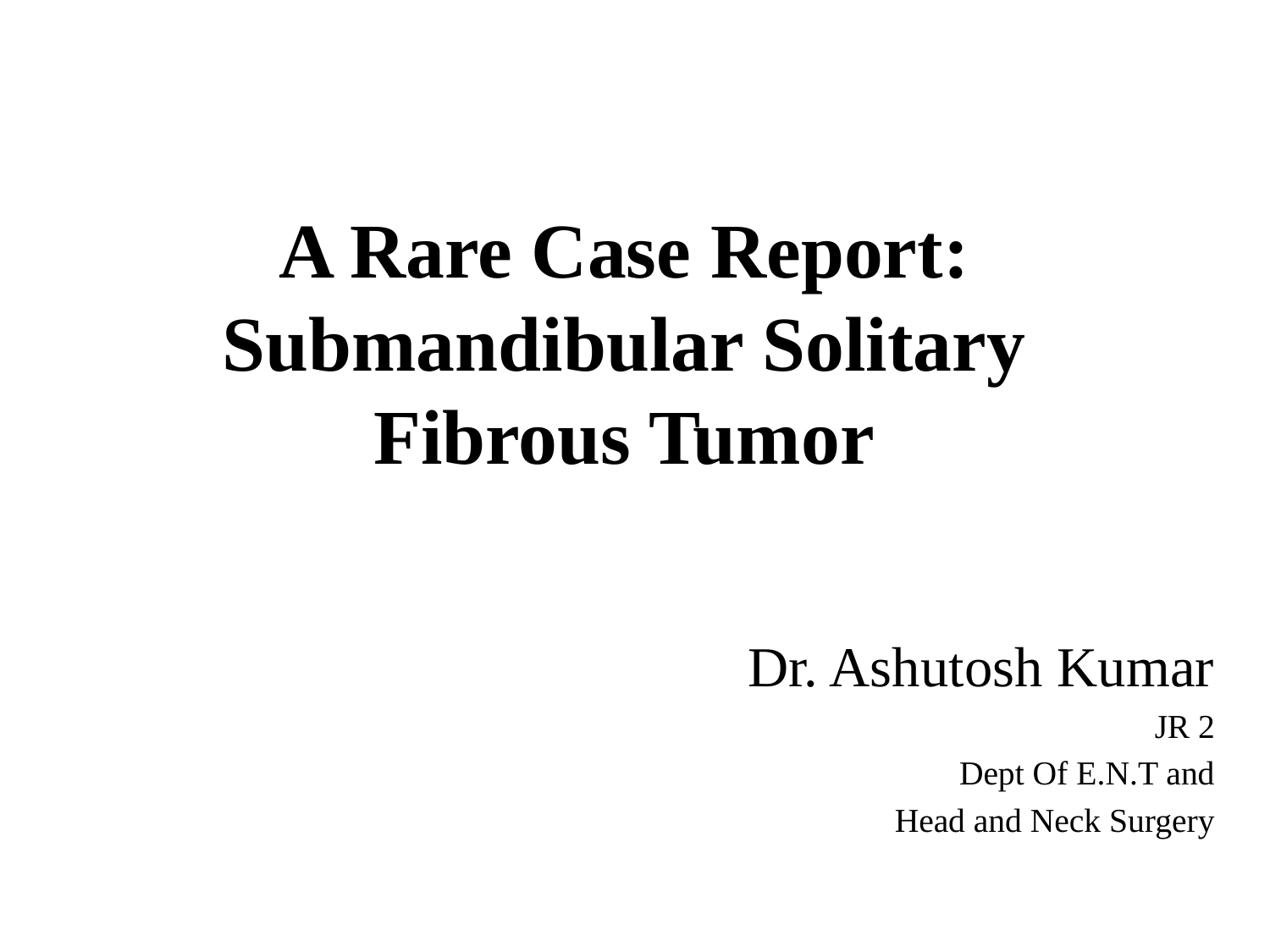

# A Rare Case Report: Submandibular Solitary Fibrous Tumor
Dr. Ashutosh Kumar
JR 2
Dept Of E.N.T and
 Head and Neck Surgery